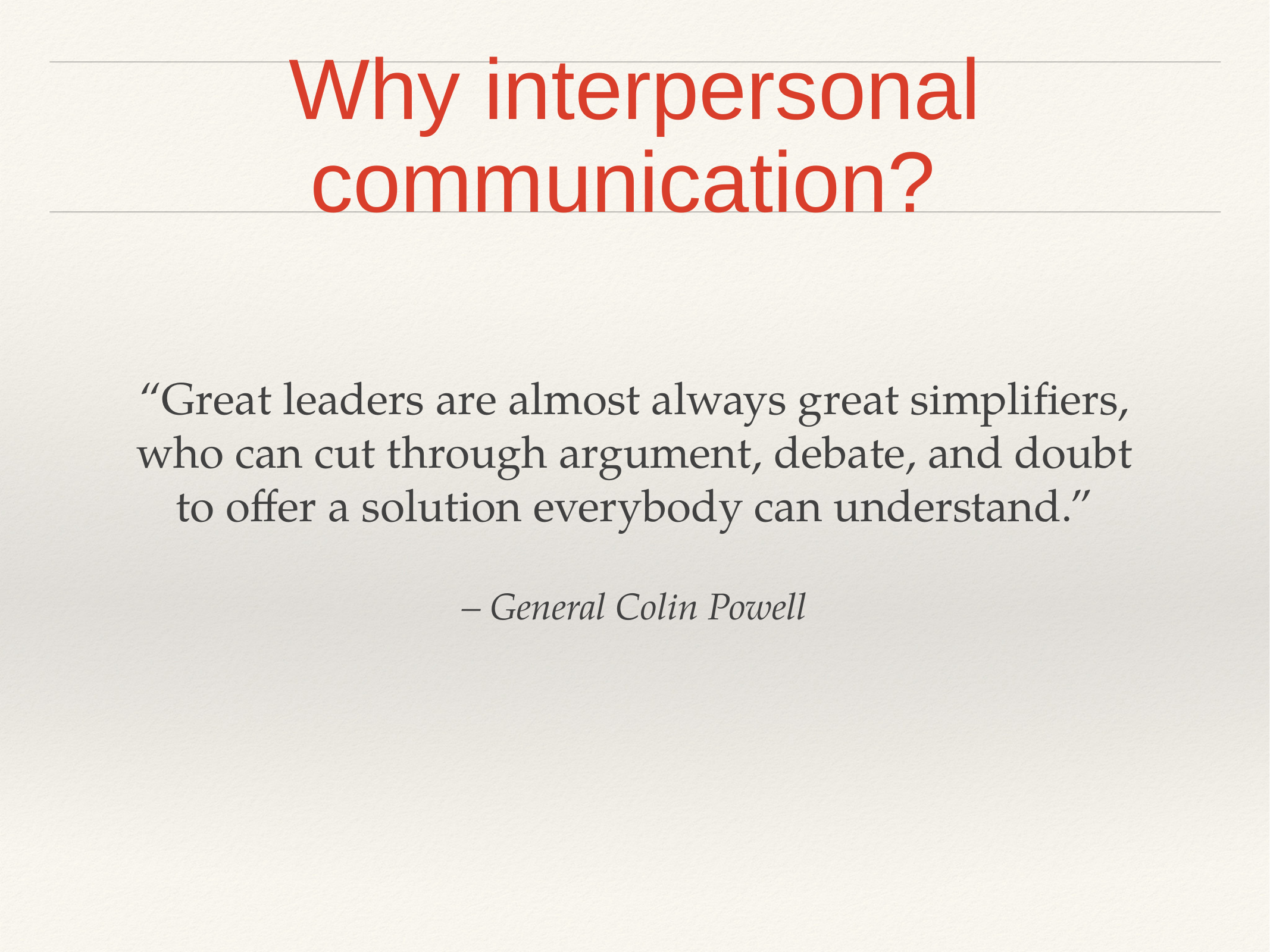

# Why interpersonal communication?
“Great leaders are almost always great simplifiers, who can cut through argument, debate, and doubt to offer a solution everybody can understand.”
– General Colin Powell